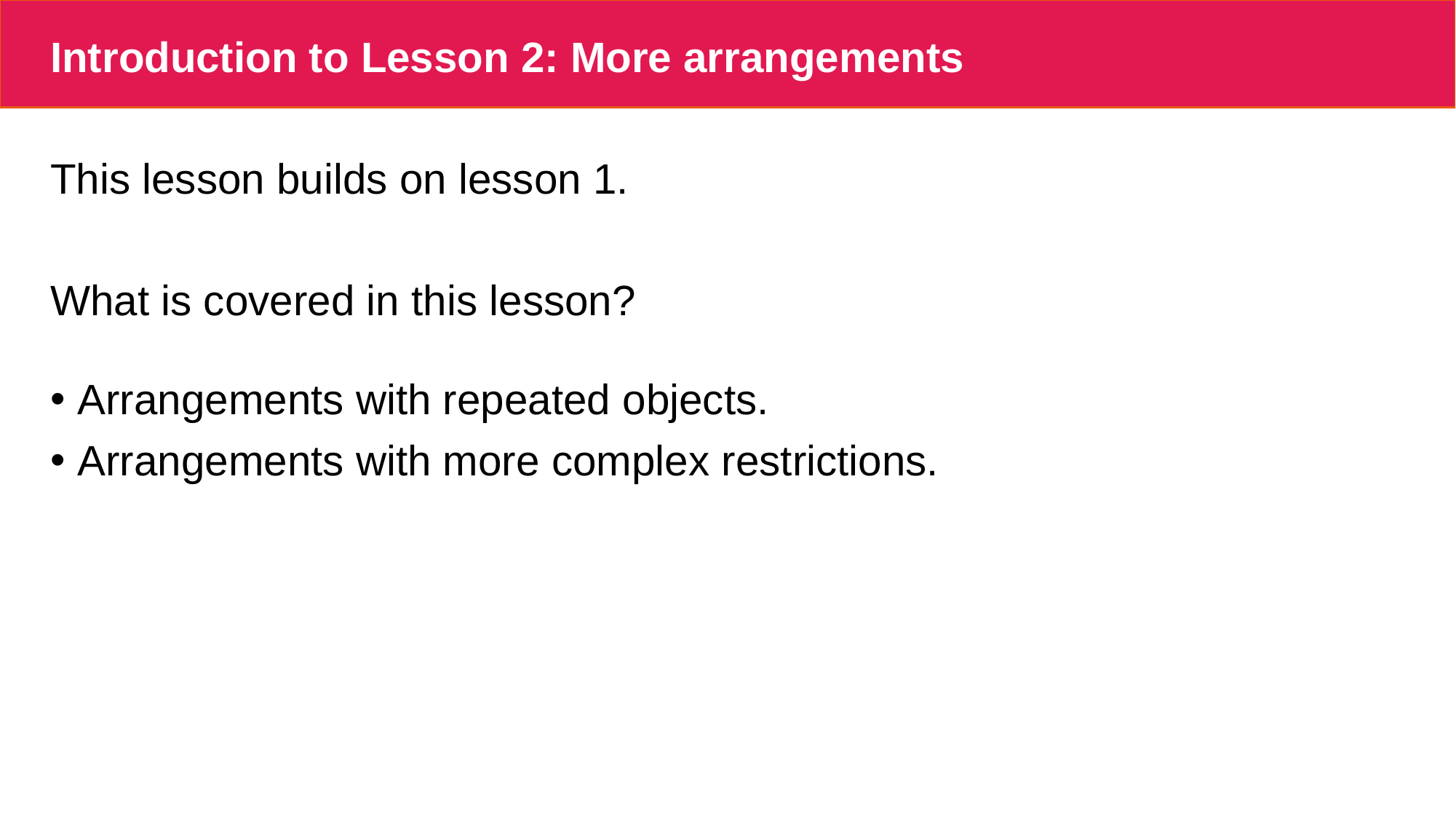

# Introduction to Lesson 2: More arrangements
This lesson builds on lesson 1.

What is covered in this lesson?

Arrangements with repeated objects.
Arrangements with more complex restrictions.